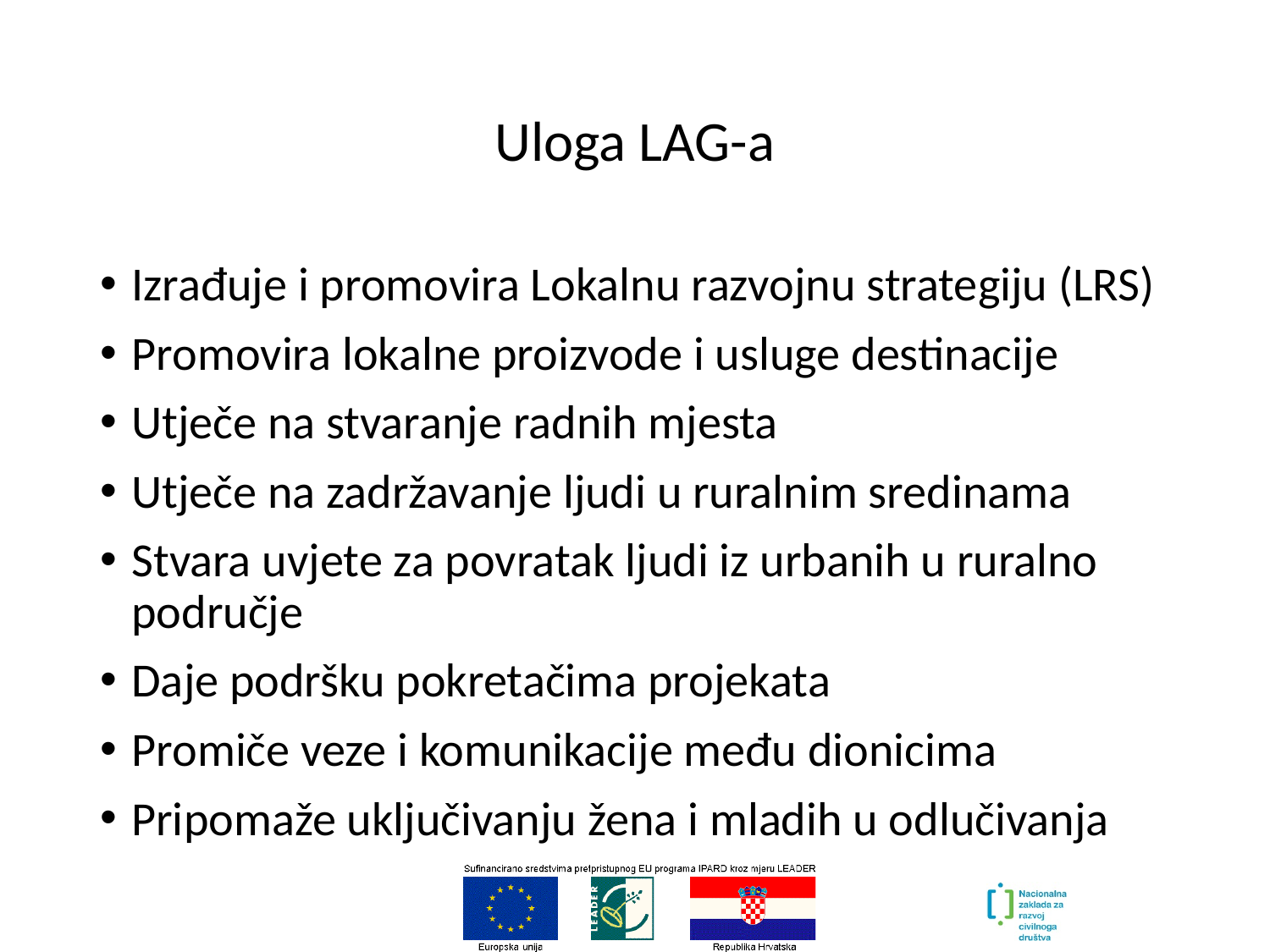

# Uloga LAG-a
Izrađuje i promovira Lokalnu razvojnu strategiju (LRS)
Promovira lokalne proizvode i usluge destinacije
Utječe na stvaranje radnih mjesta
Utječe na zadržavanje ljudi u ruralnim sredinama
Stvara uvjete za povratak ljudi iz urbanih u ruralno područje
Daje podršku pokretačima projekata
Promiče veze i komunikacije među dionicima
Pripomaže uključivanju žena i mladih u odlučivanja